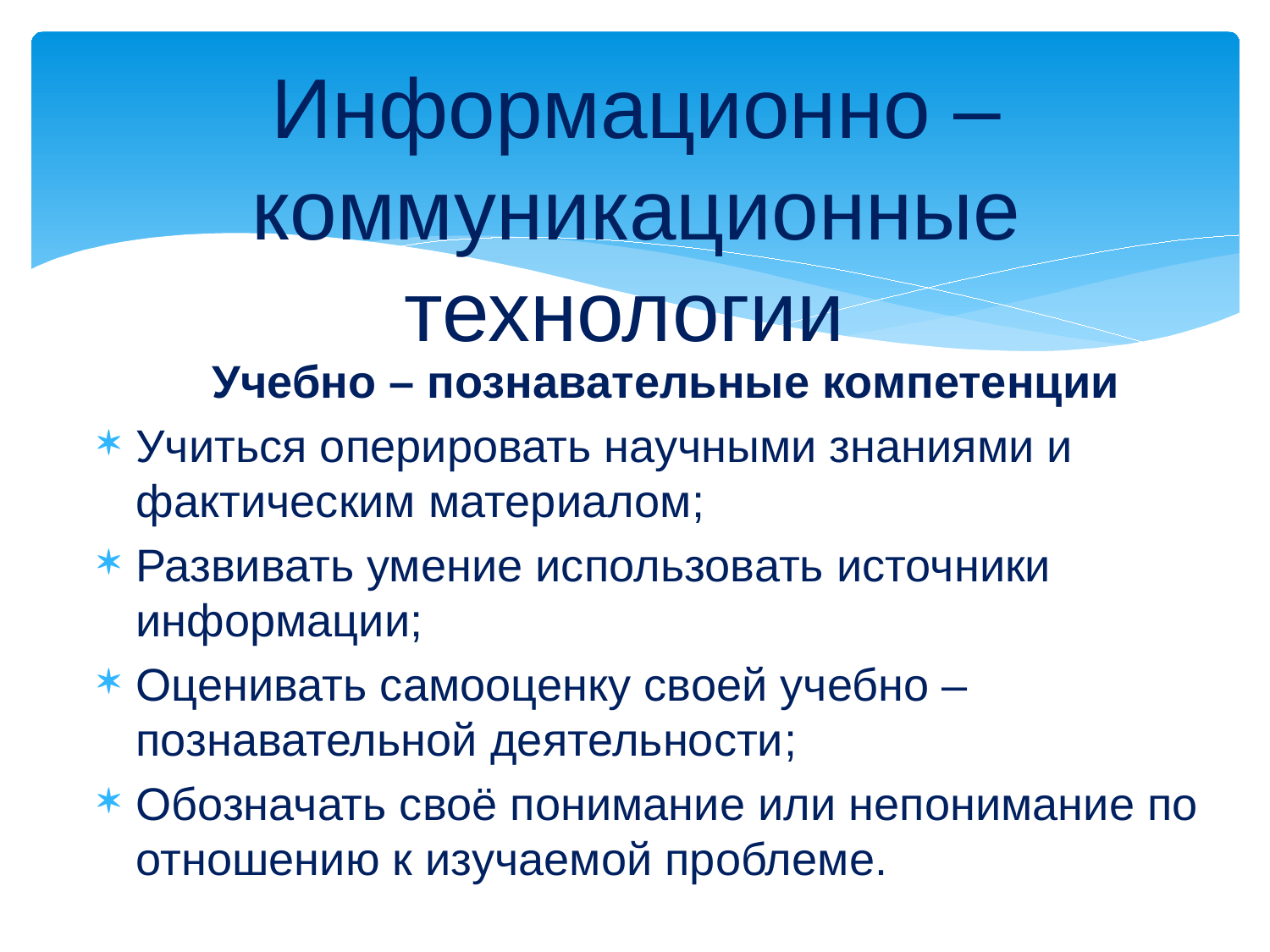

# Информационно – коммуникационные технологии
         Учебно – познавательные компетенции
Учиться оперировать научными знаниями и фактическим материалом;
Развивать умение использовать источники информации;
Оценивать самооценку своей учебно – познавательной деятельности;
Обозначать своё понимание или непонимание по отношению к изучаемой проблеме.